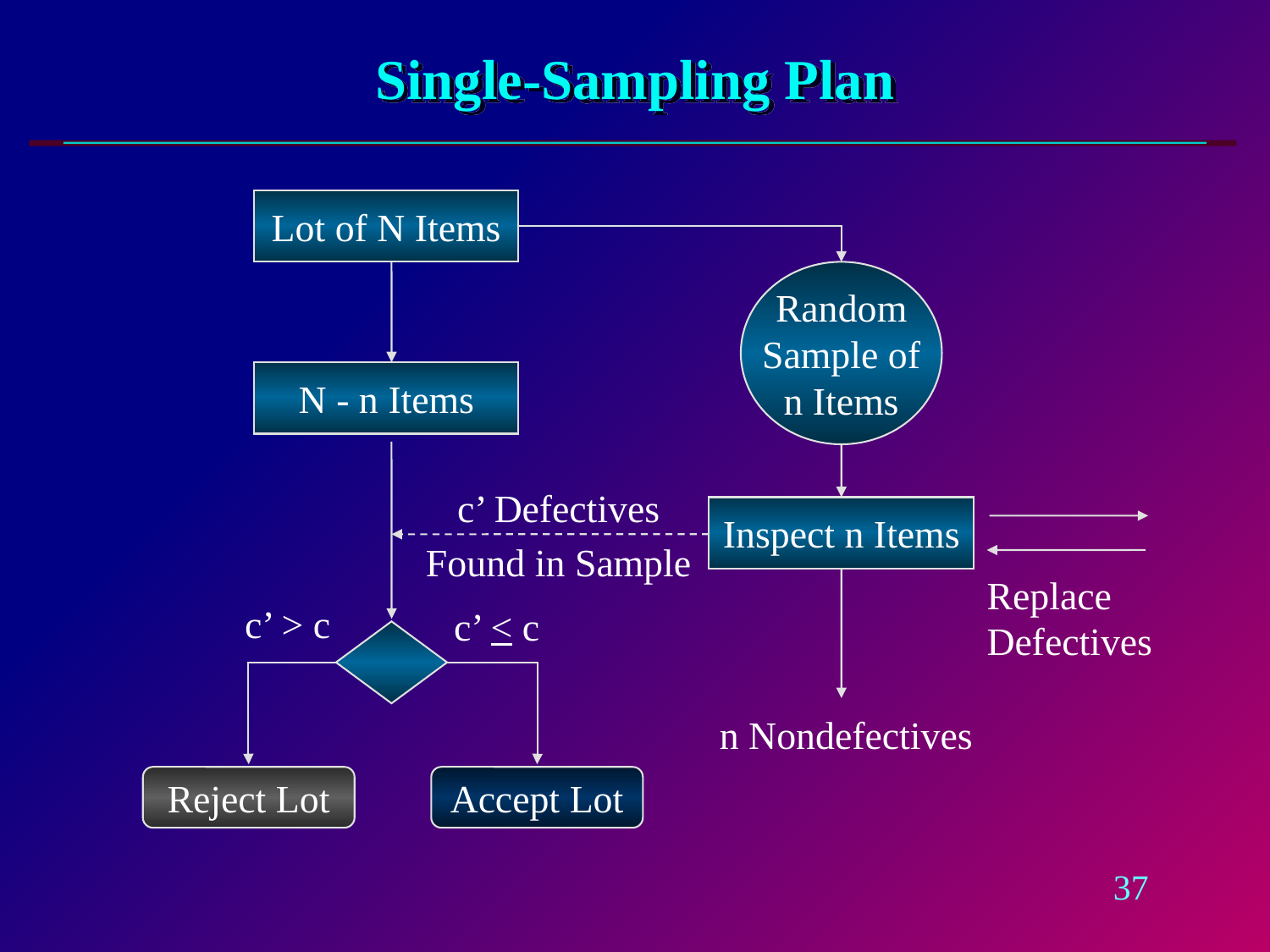

# Single-Sampling Plan
Lot of N Items

Random
Sample of
n Items
N - n Items

c’ Defectives

Found in Sample
Inspect n Items

Replace
Defectives

c’ > c
c’ < c

n Nondefectives
Reject Lot
Accept Lot